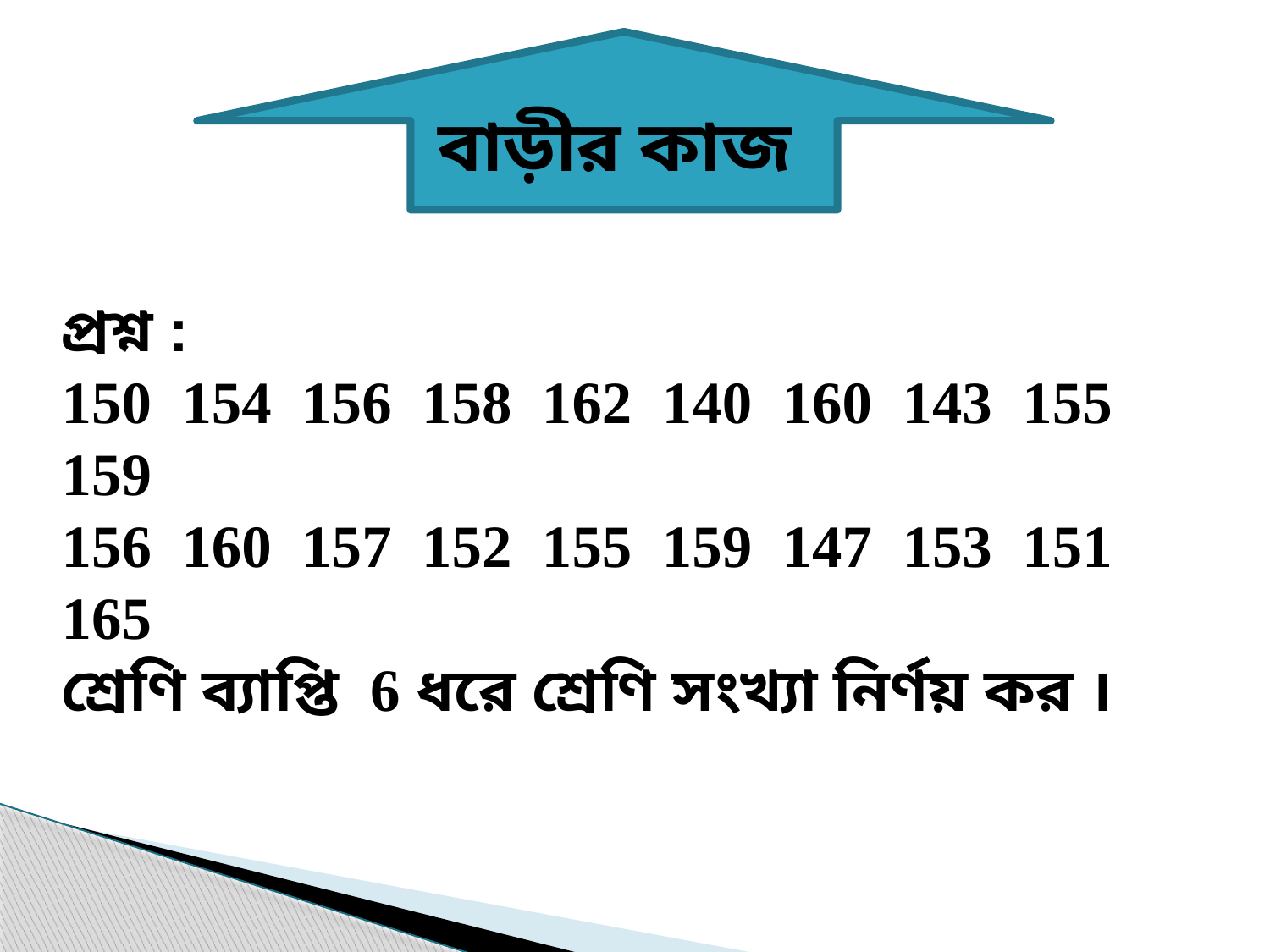

বাড়ীর কাজ
প্রশ্ন :
150  154  156  158  162  140  160  143  155  159
156  160  157  152  155  159  147  153  151  165
শ্রেণি ব্যাপ্তি  6 ধরে শ্রেণি সংখ্যা নির্ণয় কর ।